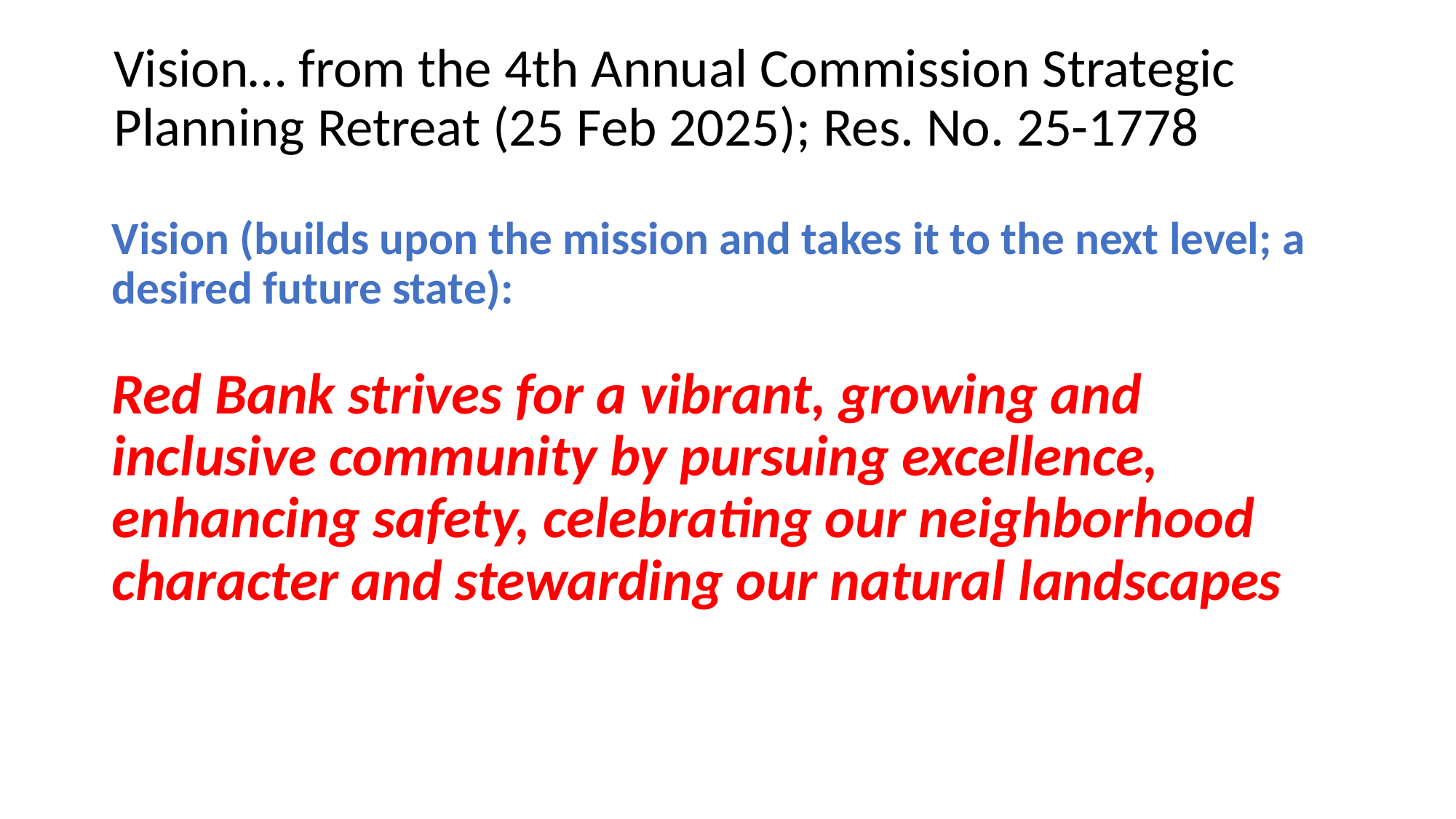

# Vision… from the 4th Annual Commission Strategic Planning Retreat (25 Feb 2025); Res. No. 25-1778
Vision (builds upon the mission and takes it to the next level; a desired future state):
Red Bank strives for a vibrant, growing and inclusive community by pursuing excellence, enhancing safety, celebrating our neighborhood character and stewarding our natural landscapes